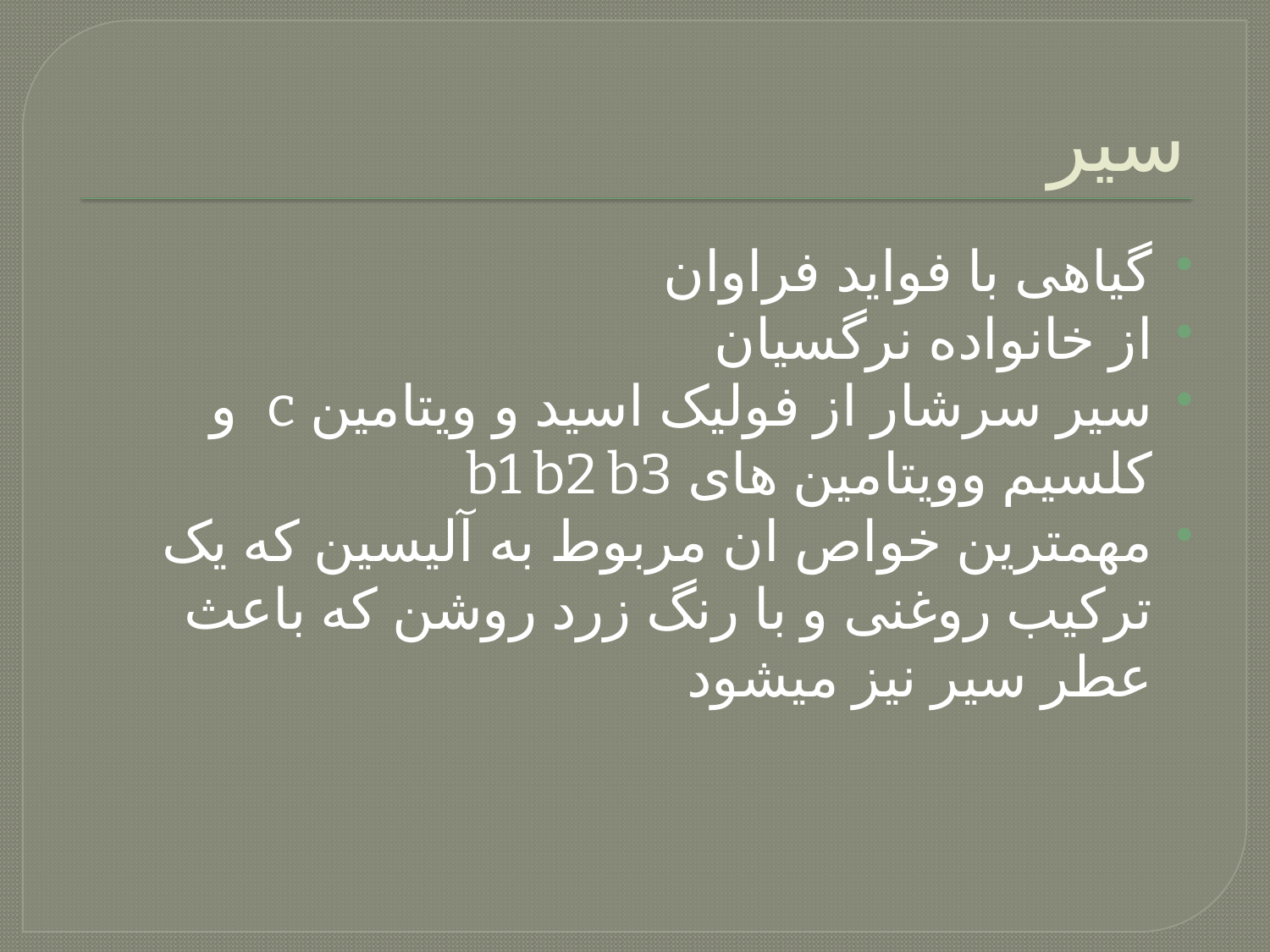

# سیر
گیاهی با فواید فراوان
از خانواده نرگسیان
سیر سرشار از فولیک اسید و ویتامین c  و کلسیم وویتامین های b1 b2 b3
مهمترین خواص ان مربوط به آلیسین که یک ترکیب روغنی و با رنگ زرد روشن که باعث عطر سیر نیز میشود